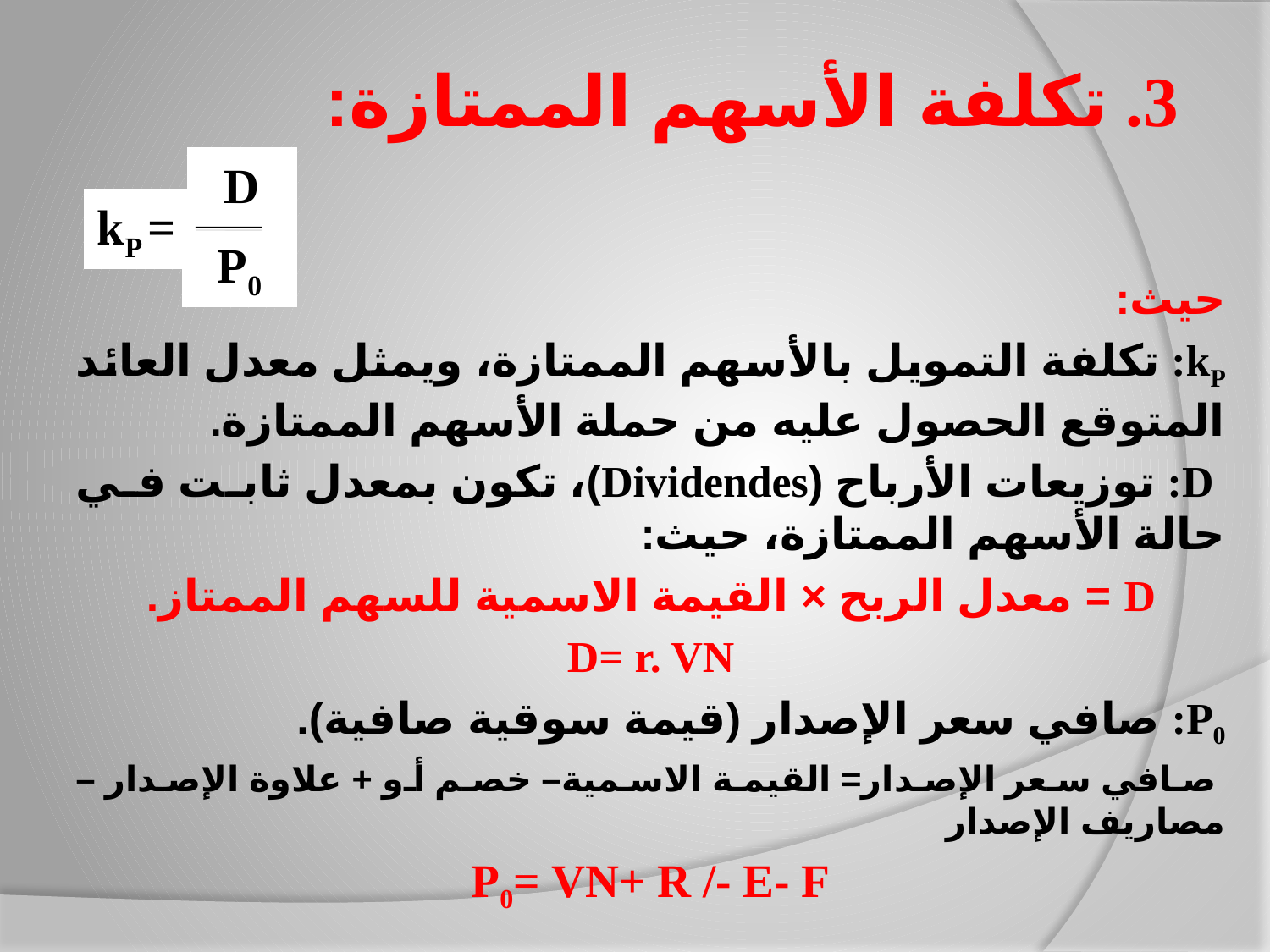

# 3. تكلفة الأسهم الممتازة:
D
kP =
P0

حيث:
kP: تكلفة التمويل بالأسهم الممتازة، ويمثل معدل العائد المتوقع الحصول عليه من حملة الأسهم الممتازة.
 D: توزيعات الأرباح (Dividendes)، تكون بمعدل ثابت في حالة الأسهم الممتازة، حيث:
 D = معدل الربح × القيمة الاسمية للسهم الممتاز.
D= r. VN
P0: صافي سعر الإصدار (قيمة سوقية صافية).
 صافي سعر الإصدار= القيمة الاسمية– خصم أو + علاوة الإصدار – مصاريف الإصدار
P0= VN+ R /- E- F